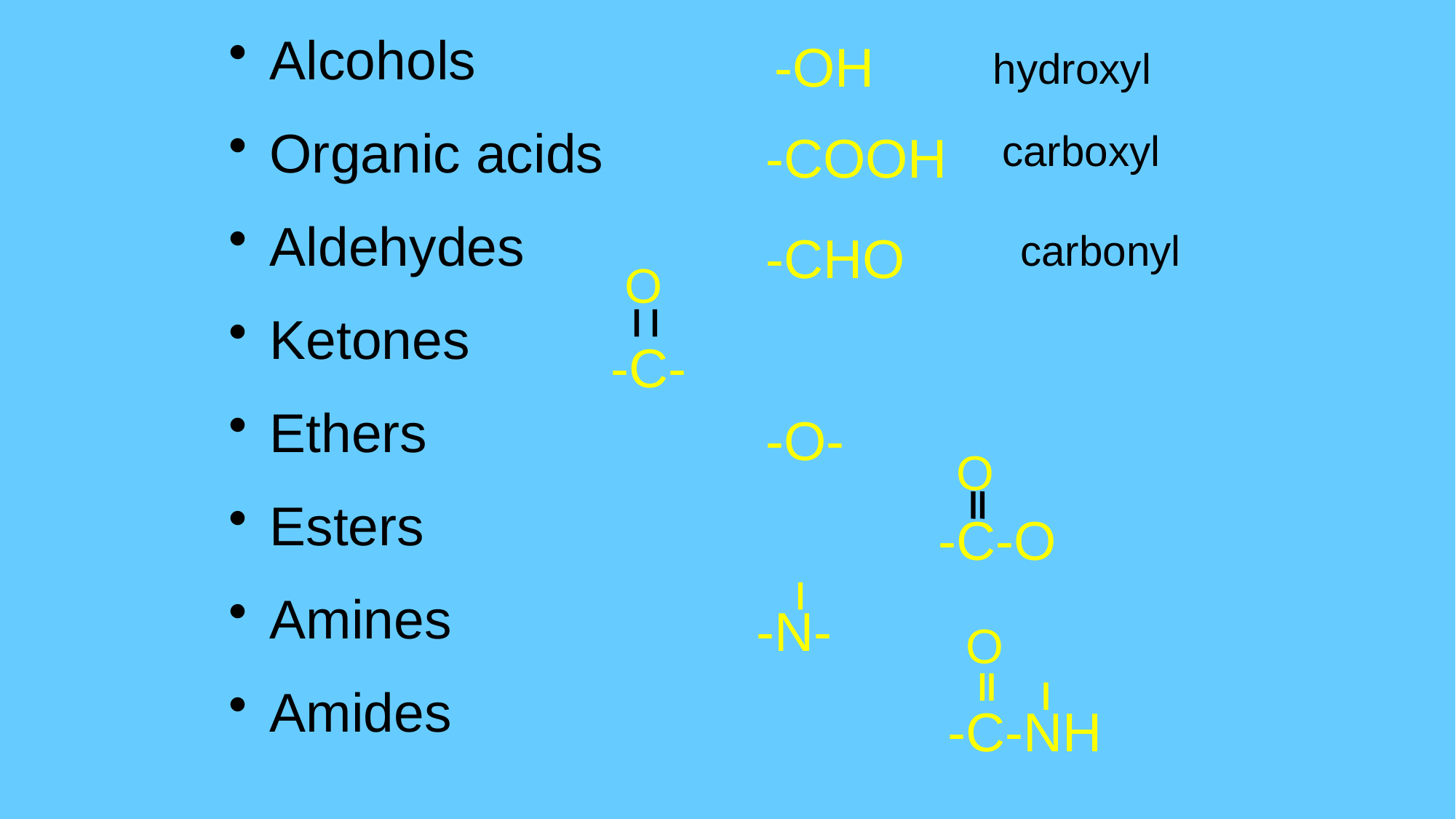

Alcohols

Organic acids

Aldehydes

Ketones

Ethers

Esters

Amines

Amides
-OH
hydroxyl
-COOH
carboxyl
-CHO
carbonyl
O

-C-
-O-
O

-C-O

-N-
O

-C-NH